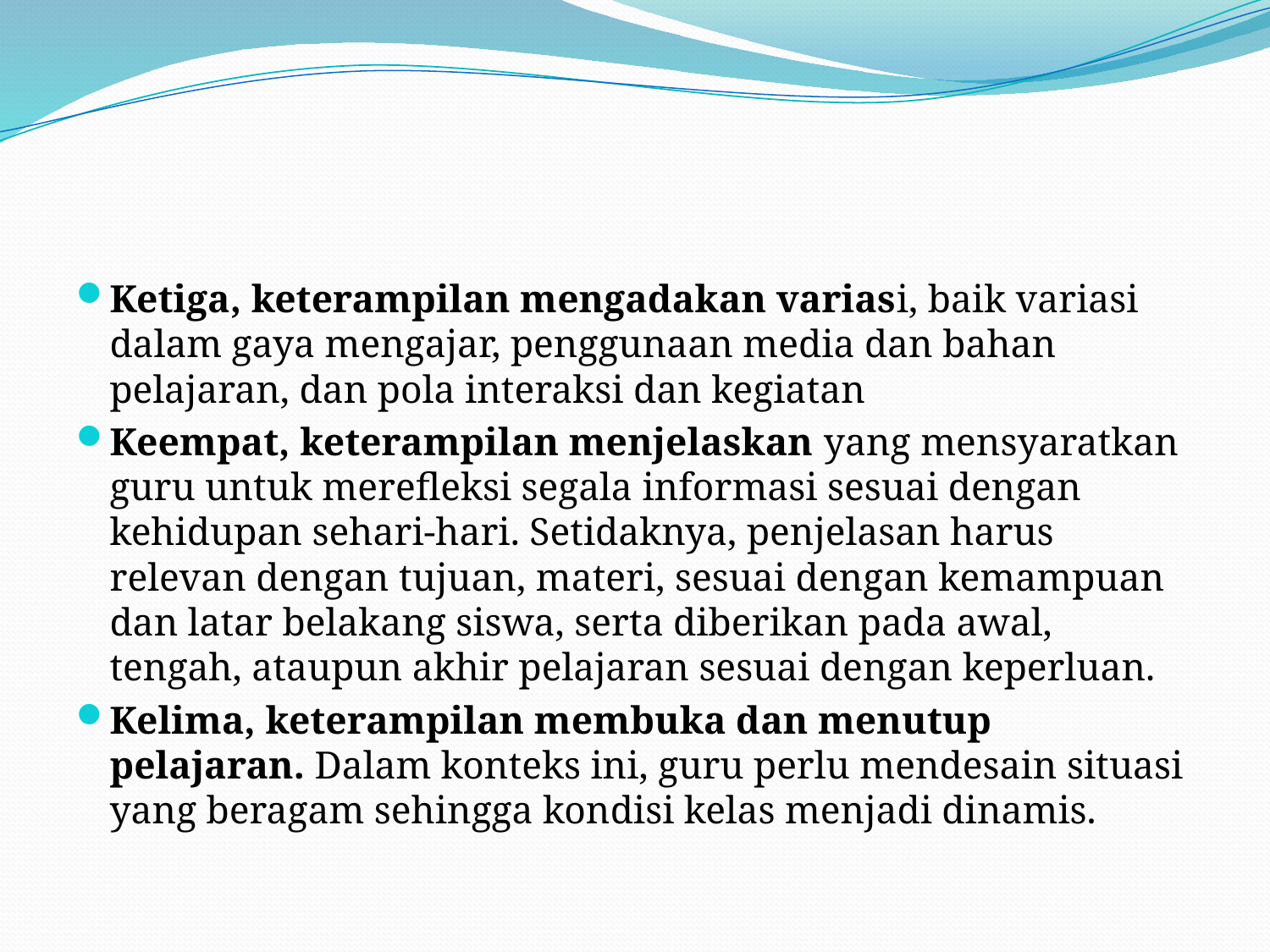

#
Ketiga, keterampilan mengadakan variasi, baik variasi dalam gaya mengajar, penggunaan media dan bahan pelajaran, dan pola interaksi dan kegiatan
Keempat, keterampilan menjelaskan yang mensyaratkan guru untuk merefleksi segala informasi sesuai dengan kehidupan sehari-hari. Setidaknya, penjelasan harus relevan dengan tujuan, materi, sesuai dengan kemampuan dan latar belakang siswa, serta diberikan pada awal, tengah, ataupun akhir pelajaran sesuai dengan keperluan.
Kelima, keterampilan membuka dan menutup pelajaran. Dalam konteks ini, guru perlu mendesain situasi yang beragam sehingga kondisi kelas menjadi dinamis.